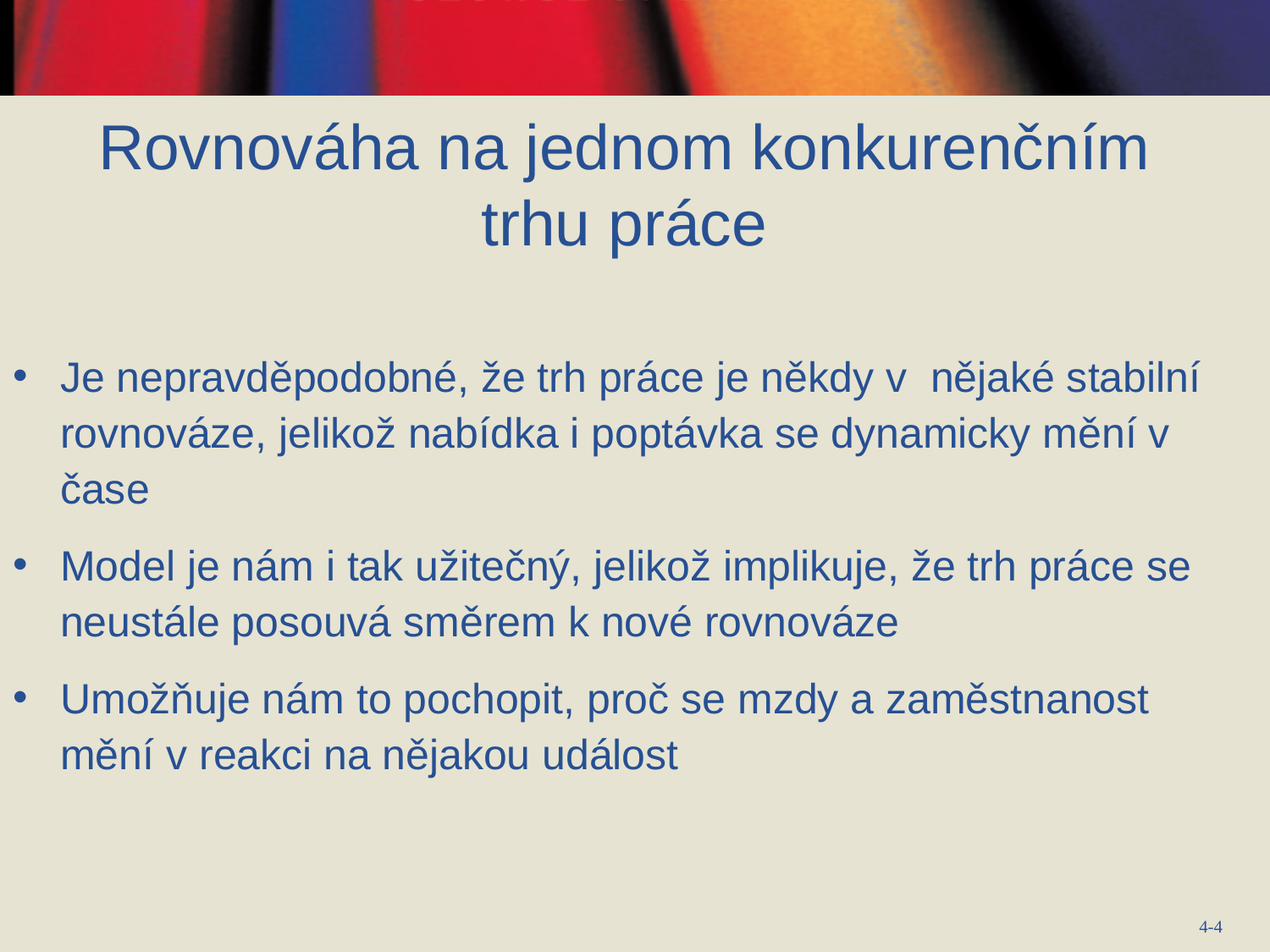

# Rovnováha na jednom konkurenčním trhu práce
Je nepravděpodobné, že trh práce je někdy v  nějaké stabilní rovnováze, jelikož nabídka i poptávka se dynamicky mění v čase
Model je nám i tak užitečný, jelikož implikuje, že trh práce se neustále posouvá směrem k nové rovnováze
Umožňuje nám to pochopit, proč se mzdy a zaměstnanost mění v reakci na nějakou událost